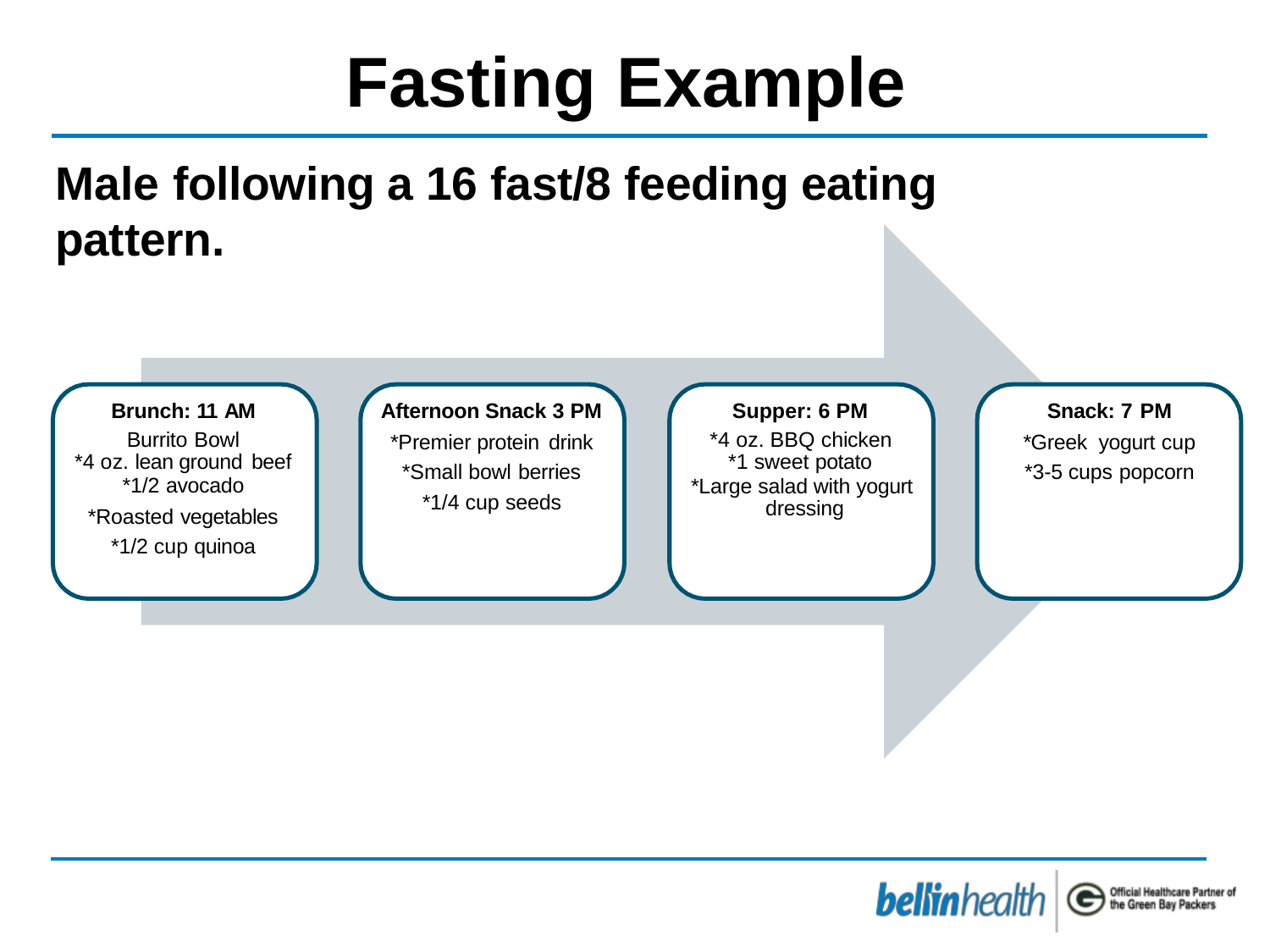

# Fasting Example

Male following a 16 fast/8 feeding eating pattern.

Brunch: 11 AM
Burrito Bowl
*4 oz. lean ground beef
*1/2 avocado
*Roasted vegetables
*1/2 cup quinoa
Afternoon Snack 3 PM
*Premier protein drink
*Small bowl berries
*1/4 cup seeds
Supper: 6 PM
*4 oz. BBQ chicken
*1 sweet potato
*Large salad with yogurt  dressing
Snack: 7 PM
*Greek  yogurt cup
*3-5 cups popcorn